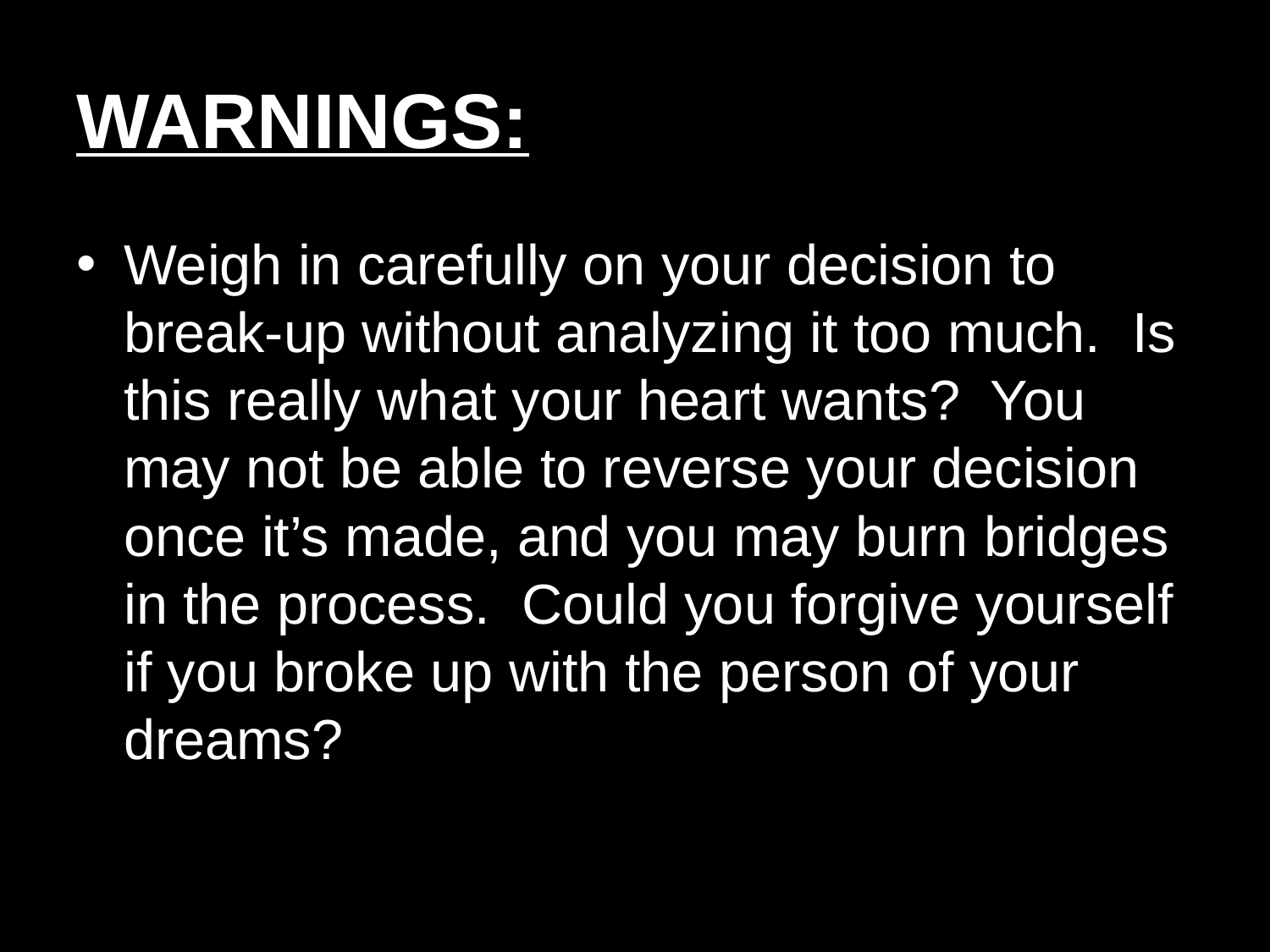

# WARNINGS:
Weigh in carefully on your decision to break-up without analyzing it too much.  Is this really what your heart wants?  You may not be able to reverse your decision once it’s made, and you may burn bridges in the process.  Could you forgive yourself if you broke up with the person of your dreams?